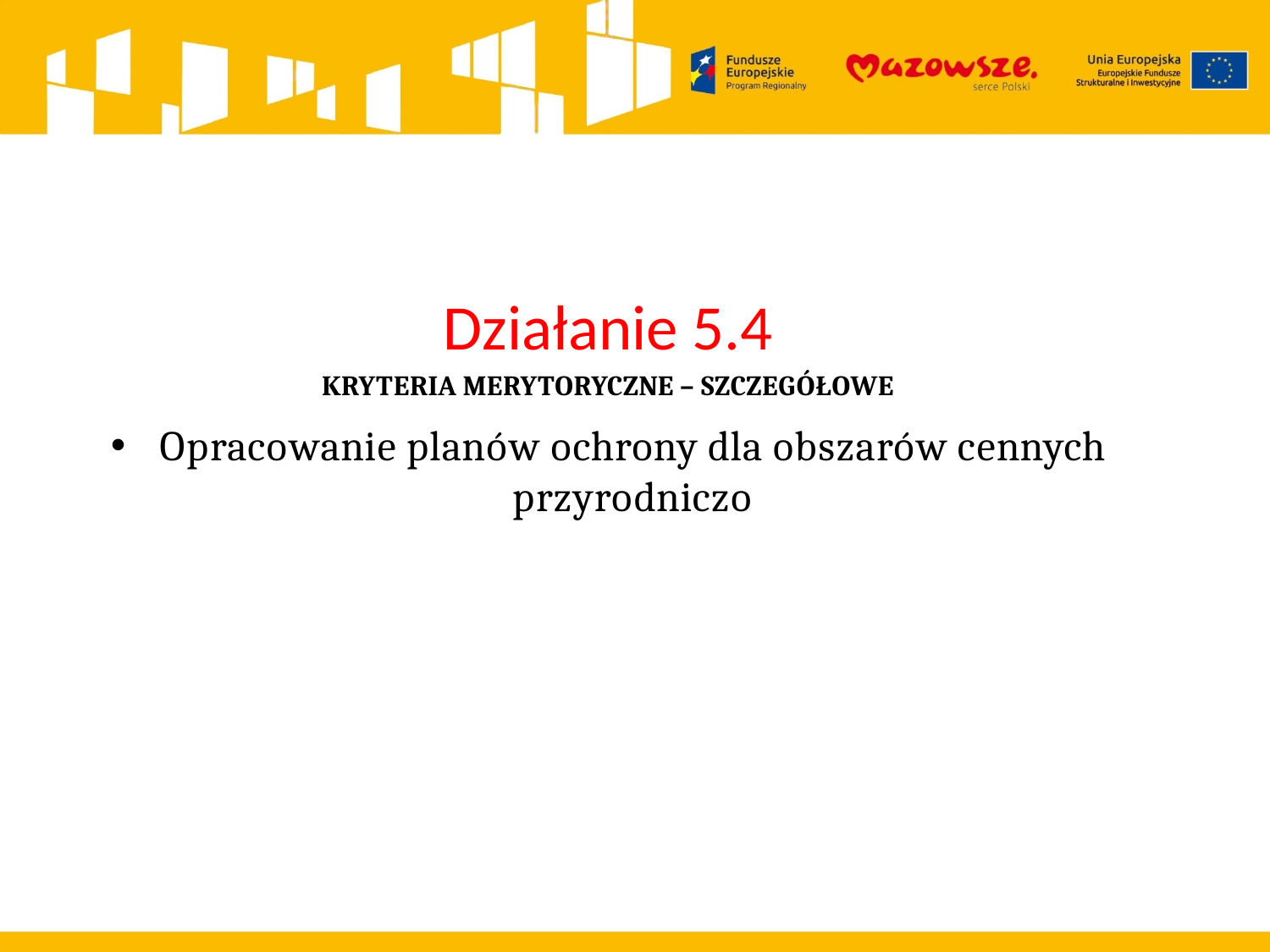

Działanie 5.4
KRYTERIA MERYTORYCZNE – SZCZEGÓŁOWE
Opracowanie planów ochrony dla obszarów cennych przyrodniczo